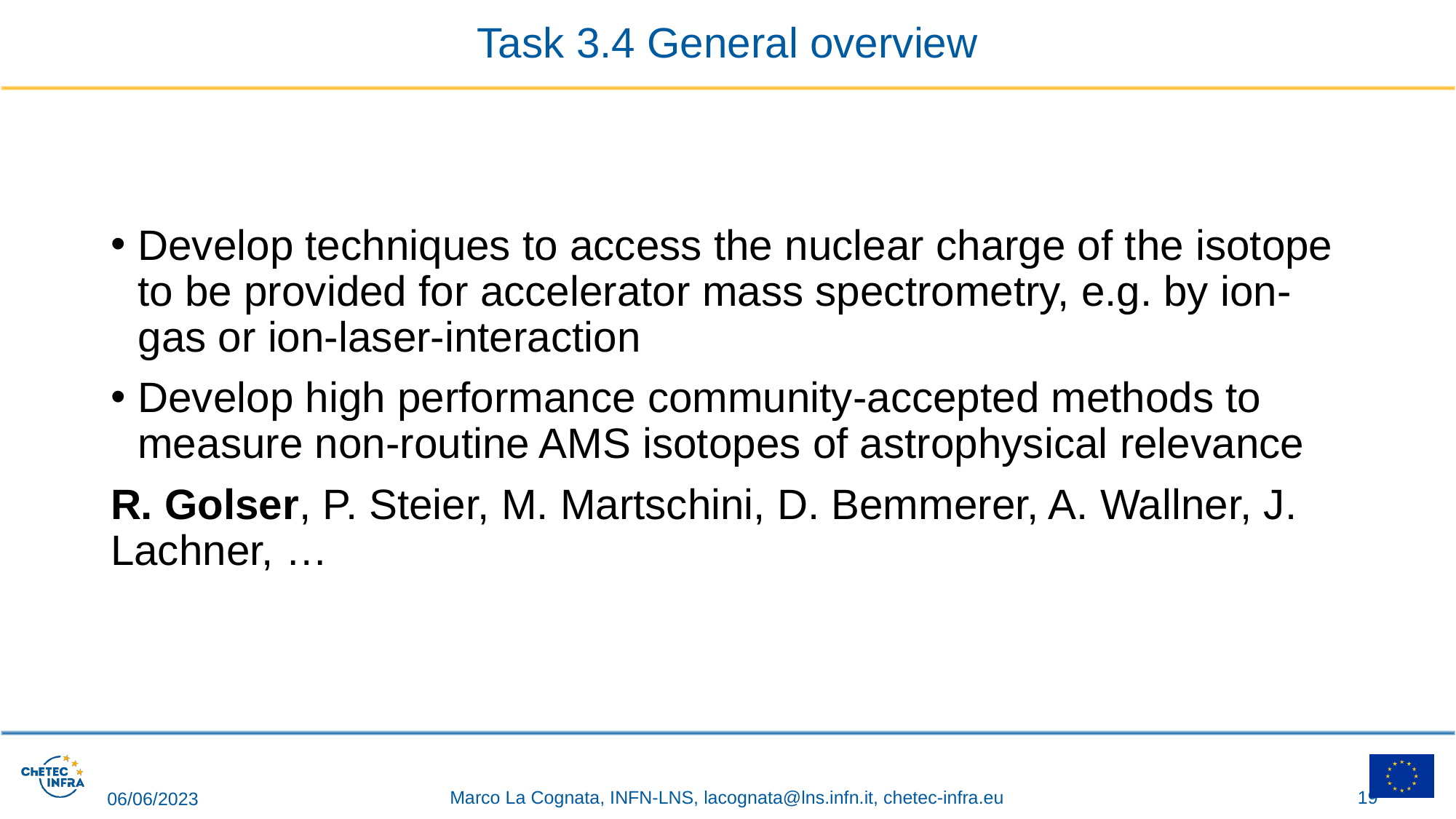

# Task 3.4 General overview
Develop techniques to access the nuclear charge of the isotope to be provided for accelerator mass spectrometry, e.g. by ion-gas or ion-laser-interaction
Develop high performance community-accepted methods to measure non-routine AMS isotopes of astrophysical relevance
R. Golser, P. Steier, M. Martschini, D. Bemmerer, A. Wallner, J. Lachner, …